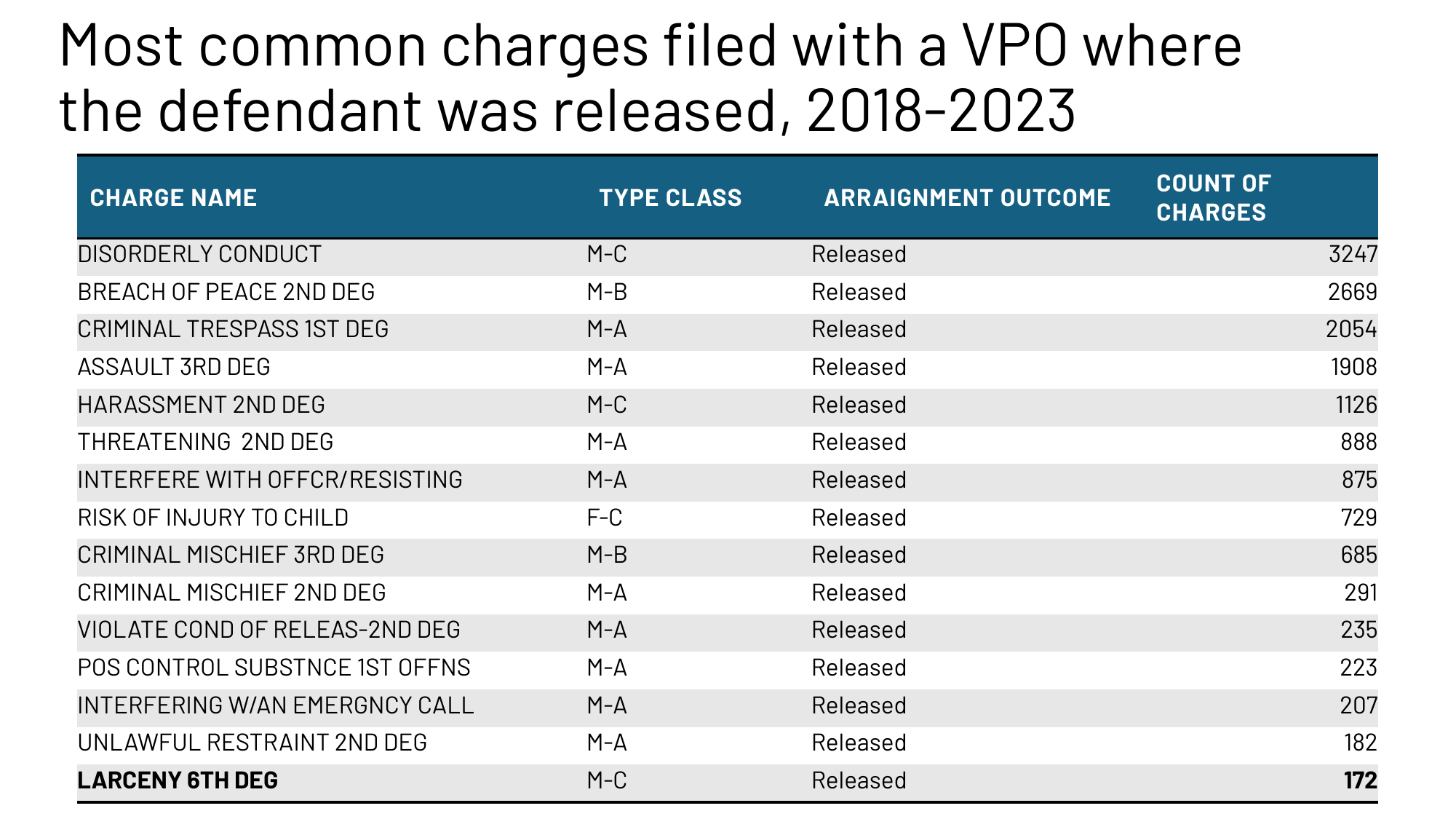

# Most common charges filed with a VPO where the defendant was released, 2018-2023
| CHARGE NAME | TYPE CLASS | ARRAIGNMENT OUTCOME | COUNT OF CHARGES |
| --- | --- | --- | --- |
| DISORDERLY CONDUCT | M-C | Released | 3247 |
| BREACH OF PEACE 2ND DEG | M-B | Released | 2669 |
| CRIMINAL TRESPASS 1ST DEG | M-A | Released | 2054 |
| ASSAULT 3RD DEG | M-A | Released | 1908 |
| HARASSMENT 2ND DEG | M-C | Released | 1126 |
| THREATENING 2ND DEG | M-A | Released | 888 |
| INTERFERE WITH OFFCR/RESISTING | M-A | Released | 875 |
| RISK OF INJURY TO CHILD | F-C | Released | 729 |
| CRIMINAL MISCHIEF 3RD DEG | M-B | Released | 685 |
| CRIMINAL MISCHIEF 2ND DEG | M-A | Released | 291 |
| VIOLATE COND OF RELEAS-2ND DEG | M-A | Released | 235 |
| POS CONTROL SUBSTNCE 1ST OFFNS | M-A | Released | 223 |
| INTERFERING W/AN EMERGNCY CALL | M-A | Released | 207 |
| UNLAWFUL RESTRAINT 2ND DEG | M-A | Released | 182 |
| LARCENY 6TH DEG | M-C | Released | 172 |